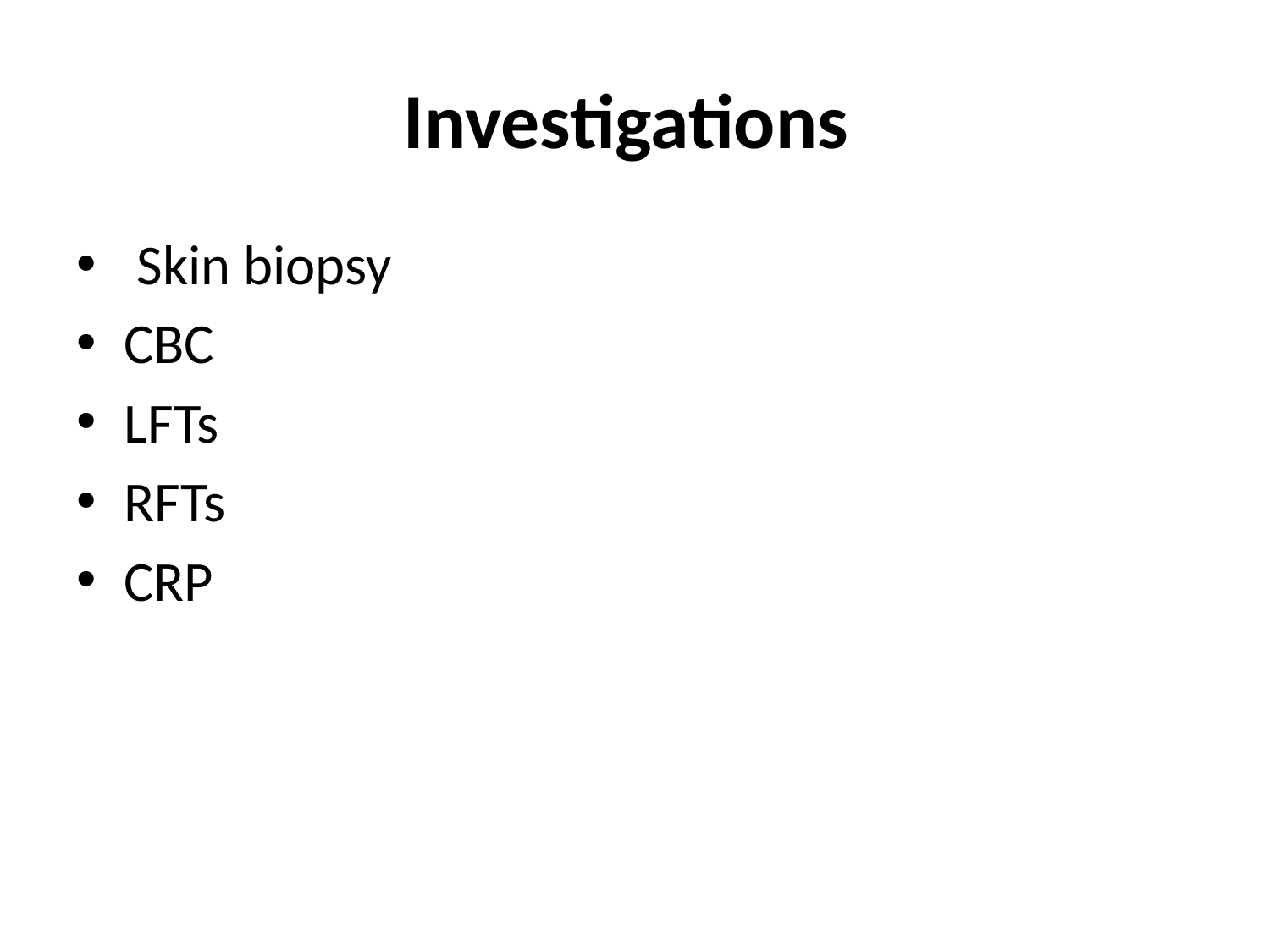

# Investigations
 Skin biopsy
CBC
LFTs
RFTs
CRP